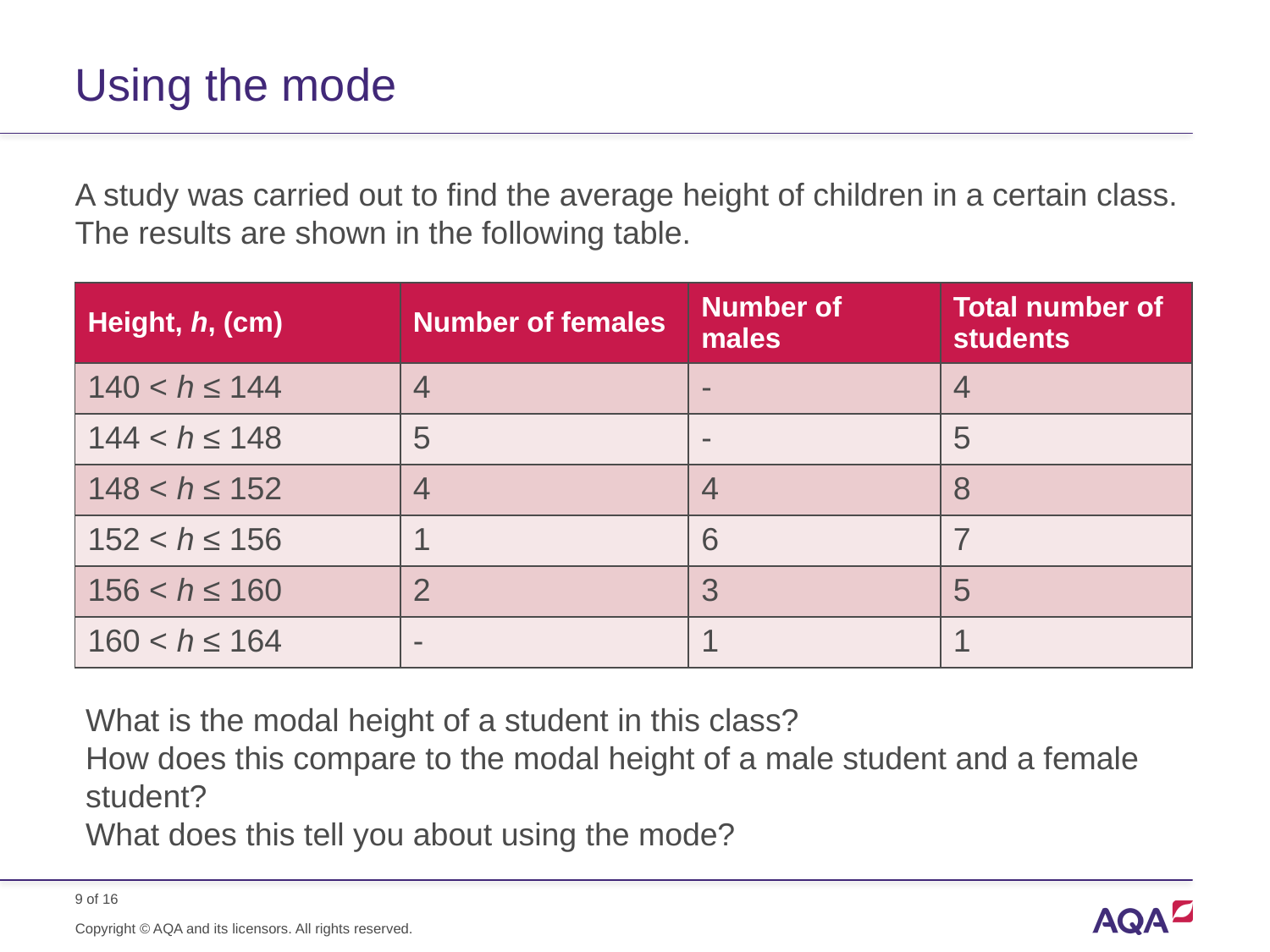

# Using the mode
A study was carried out to find the average height of children in a certain class. The results are shown in the following table.
| Height, h, (cm) | Number of females | Number of males | Total number of students |
| --- | --- | --- | --- |
| 140 < h ≤ 144 | 4 | - | 4 |
| 144 < h ≤ 148 | 5 | - | 5 |
| 148 < h ≤ 152 | 4 | 4 | 8 |
| 152 < h ≤ 156 | 1 | 6 | 7 |
| 156 < h ≤ 160 | 2 | 3 | 5 |
| 160 < h ≤ 164 | - | 1 | 1 |
What is the modal height of a student in this class?
How does this compare to the modal height of a male student and a female student?
What does this tell you about using the mode?